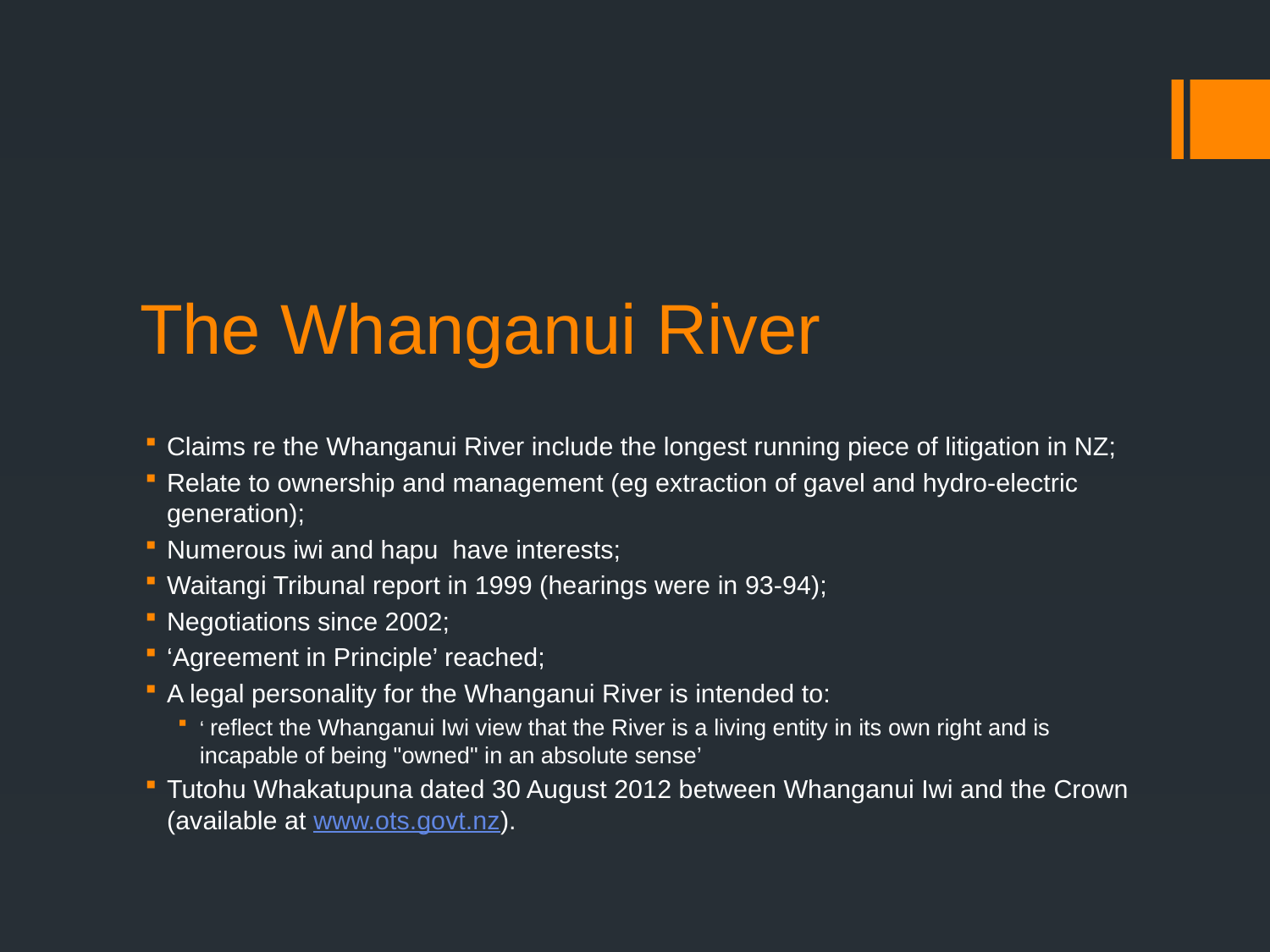

# The Whanganui River

Claims re the Whanganui River include the longest running piece of litigation in NZ;
Relate to ownership and management (eg extraction of gavel and hydro-electric generation);
Numerous iwi and hapu  have interests;
Waitangi Tribunal report in 1999 (hearings were in 93-94);
Negotiations since 2002;
‘Agreement in Principle’ reached;
A legal personality for the Whanganui River is intended to:
‘ reflect the Whanganui Iwi view that the River is a living entity in its own right and is incapable of being "owned" in an absolute sense’
Tutohu Whakatupuna dated 30 August 2012 between Whanganui Iwi and the Crown (available at www.ots.govt.nz).